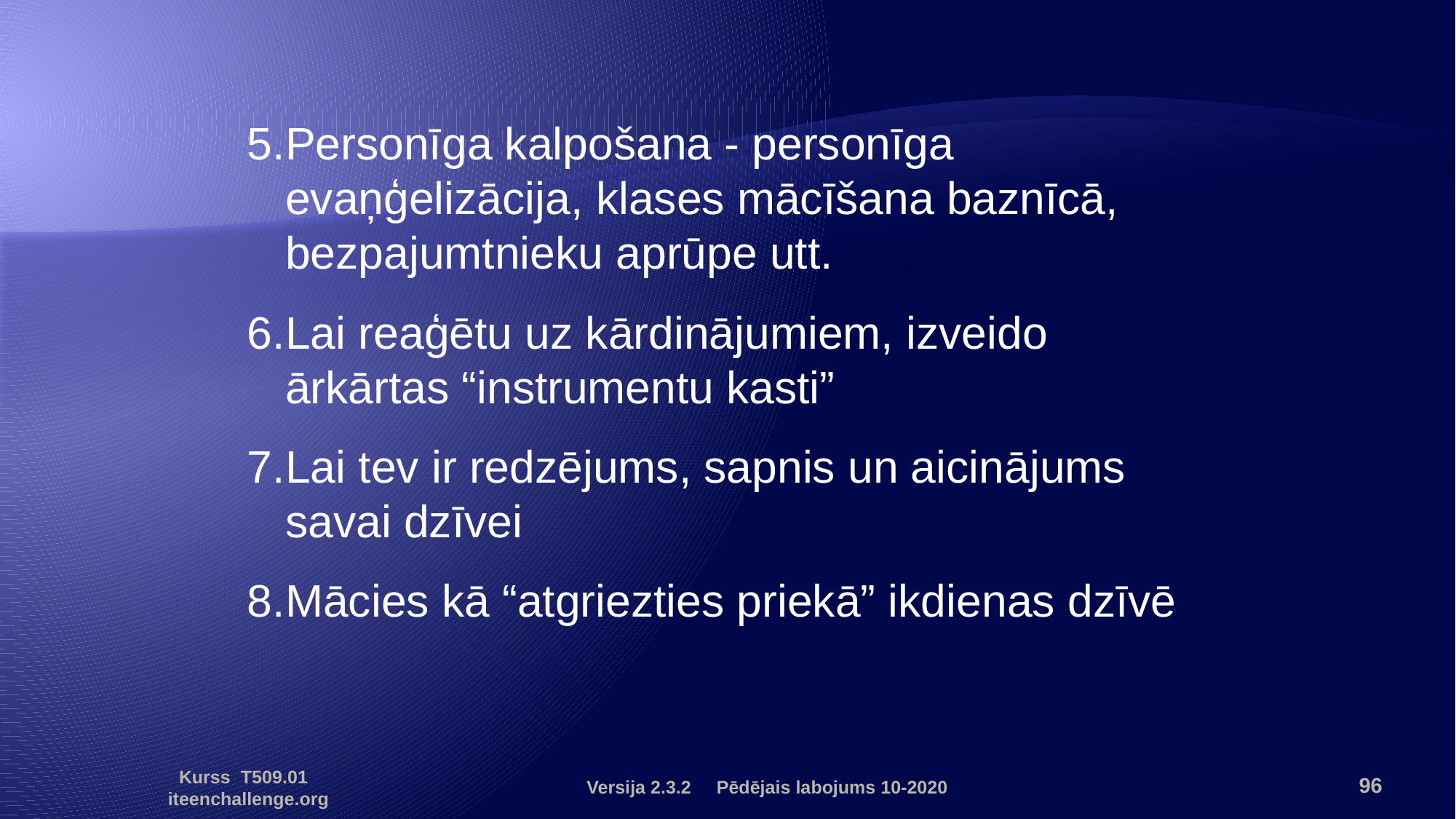

5.	Personīga kalpošana - personīga evaņģelizācija, klases mācīšana baznīcā, bezpajumtnieku aprūpe utt.
6.	Lai reaģētu uz kārdinājumiem, izveido ārkārtas “instrumentu kasti”
7.	Lai tev ir redzējums, sapnis un aicinājums savai dzīvei
8.	Mācies kā “atgriezties priekā” ikdienas dzīvē
Versija 2.3.2     Pēdējais labojums 10-2020
96
Kurss  T509.01   iteenchallenge.org